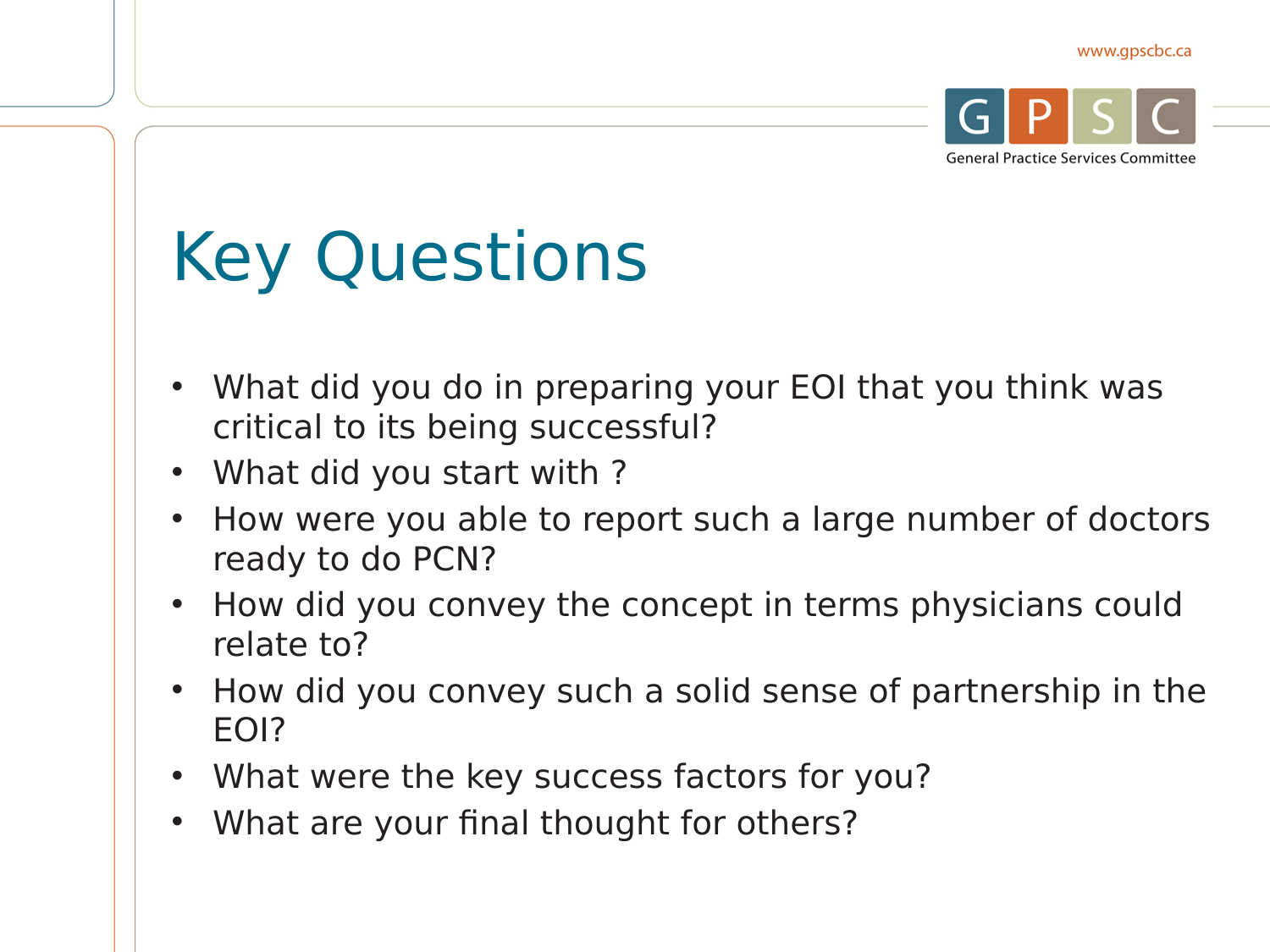

# Key Questions
What did you do in preparing your EOI that you think was critical to its being successful?
What did you start with ?
How were you able to report such a large number of doctors ready to do PCN?
How did you convey the concept in terms physicians could relate to?
How did you convey such a solid sense of partnership in the EOI?
What were the key success factors for you?
What are your final thought for others?